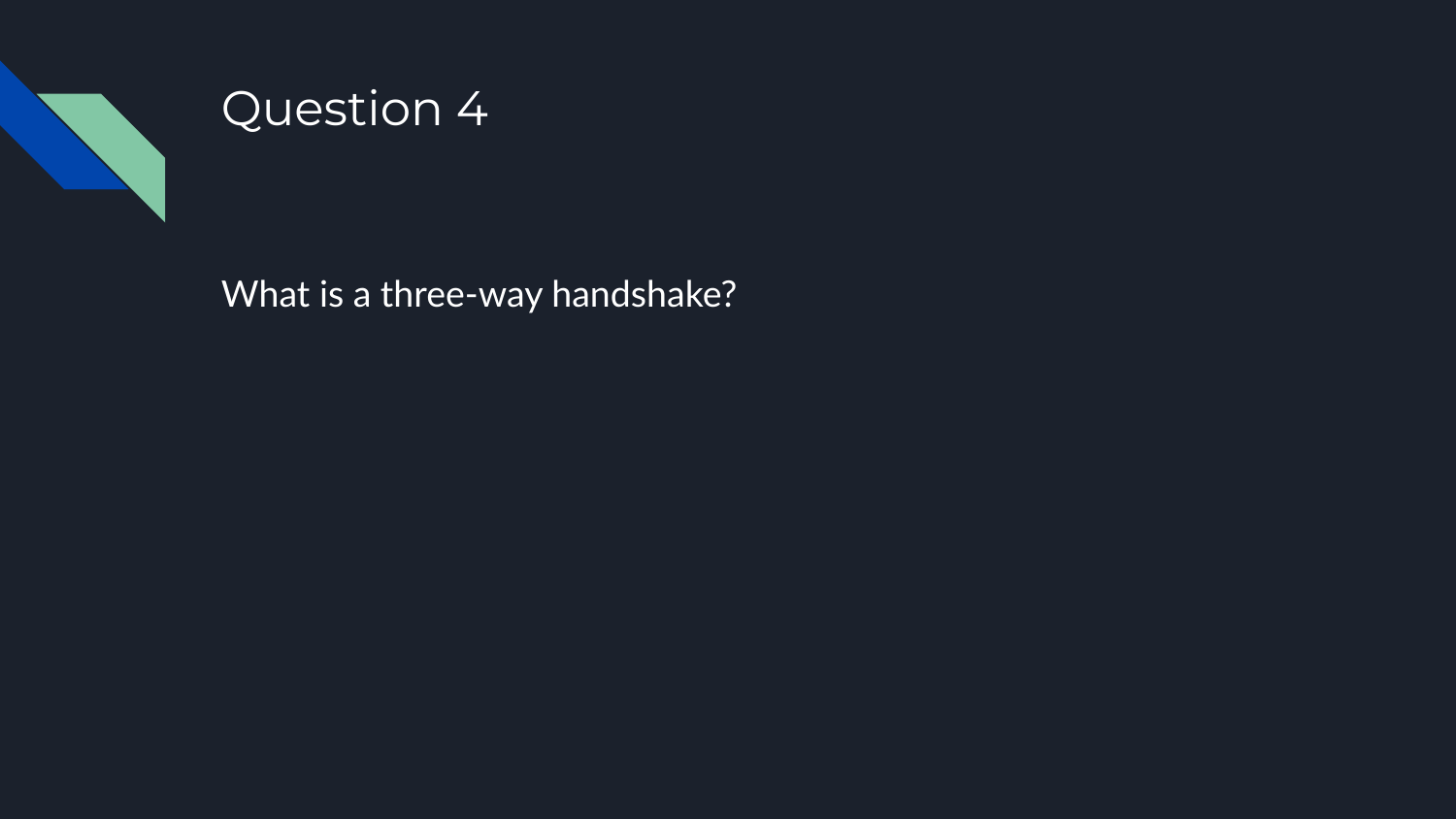

# Question 4
What is a three-way handshake?